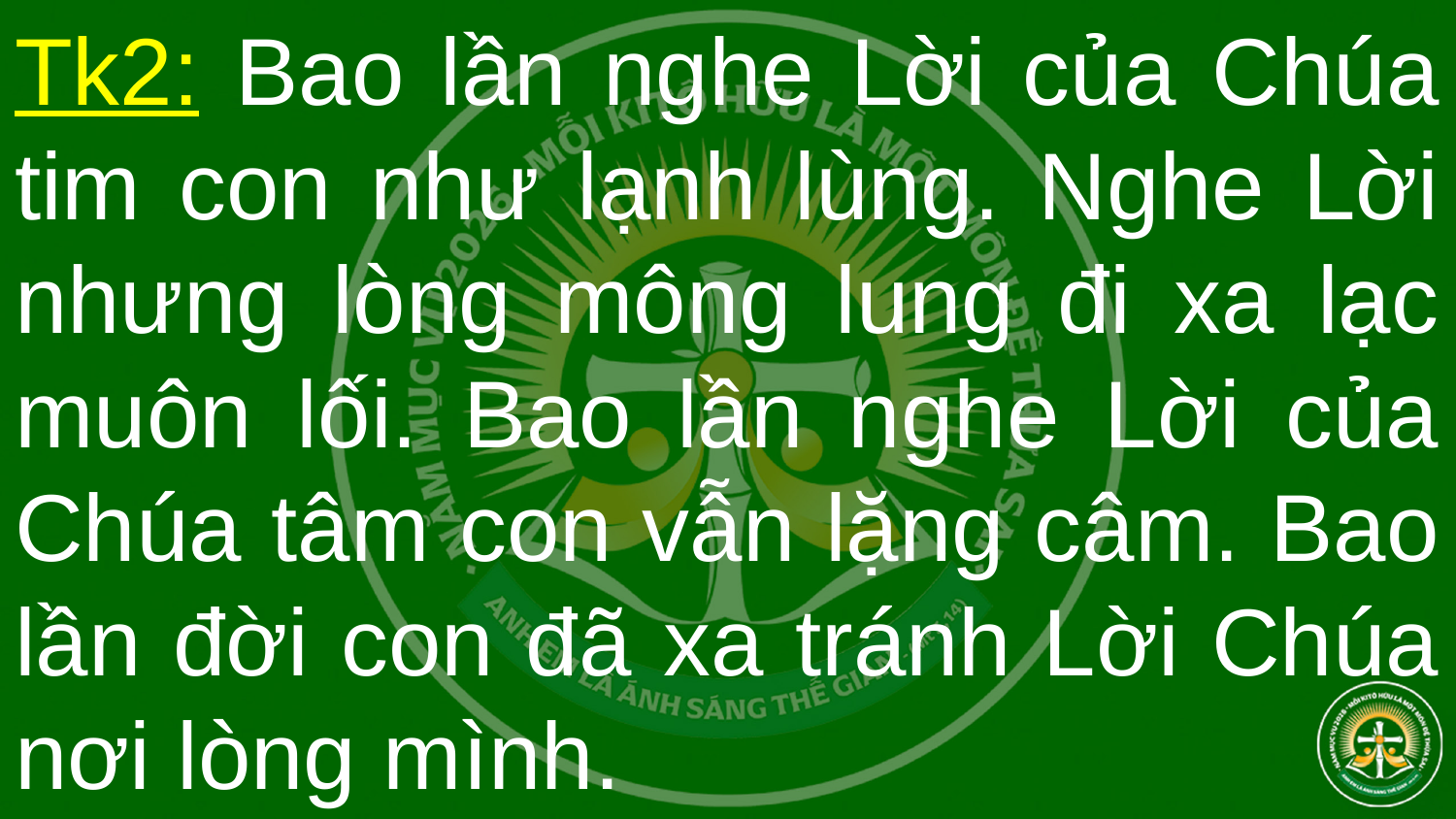

# Tk2: Bao lần nghe Lời của Chúa tim con như lạnh lùng. Nghe Lời nhưng lòng mông lung đi xa lạc muôn lối. Bao lần nghe Lời của Chúa tâm con vẫn lặng câm. Bao lần đời con đã xa tránh Lời Chúa nơi lòng mình.